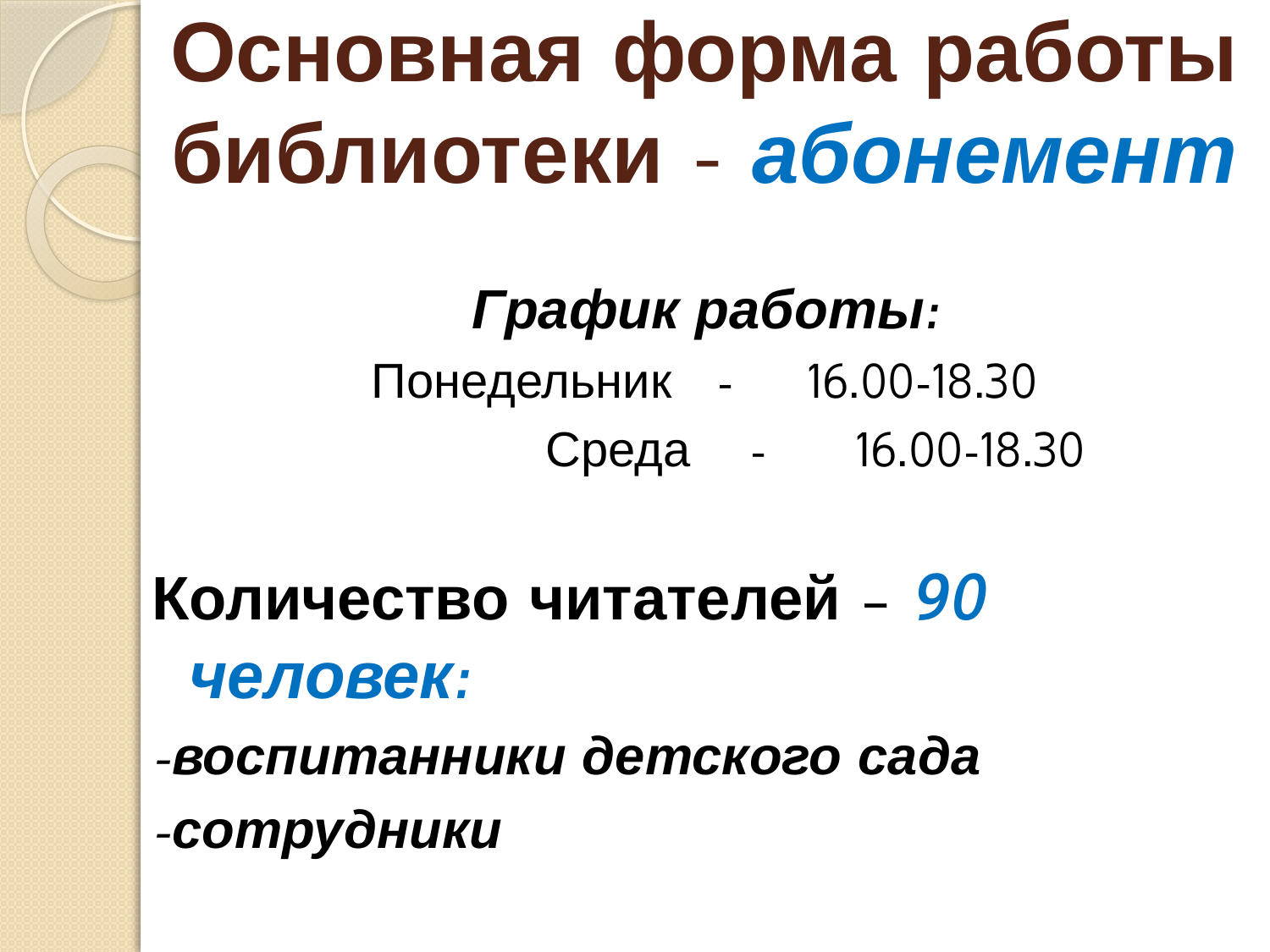

# Основная форма работы библиотеки - абонемент
График работы:
Понедельник   -     16.00-18.30
               Среда    -      16.00-18.30

Количество читателей – 90 человек:
-воспитанники детского сада
-сотрудники